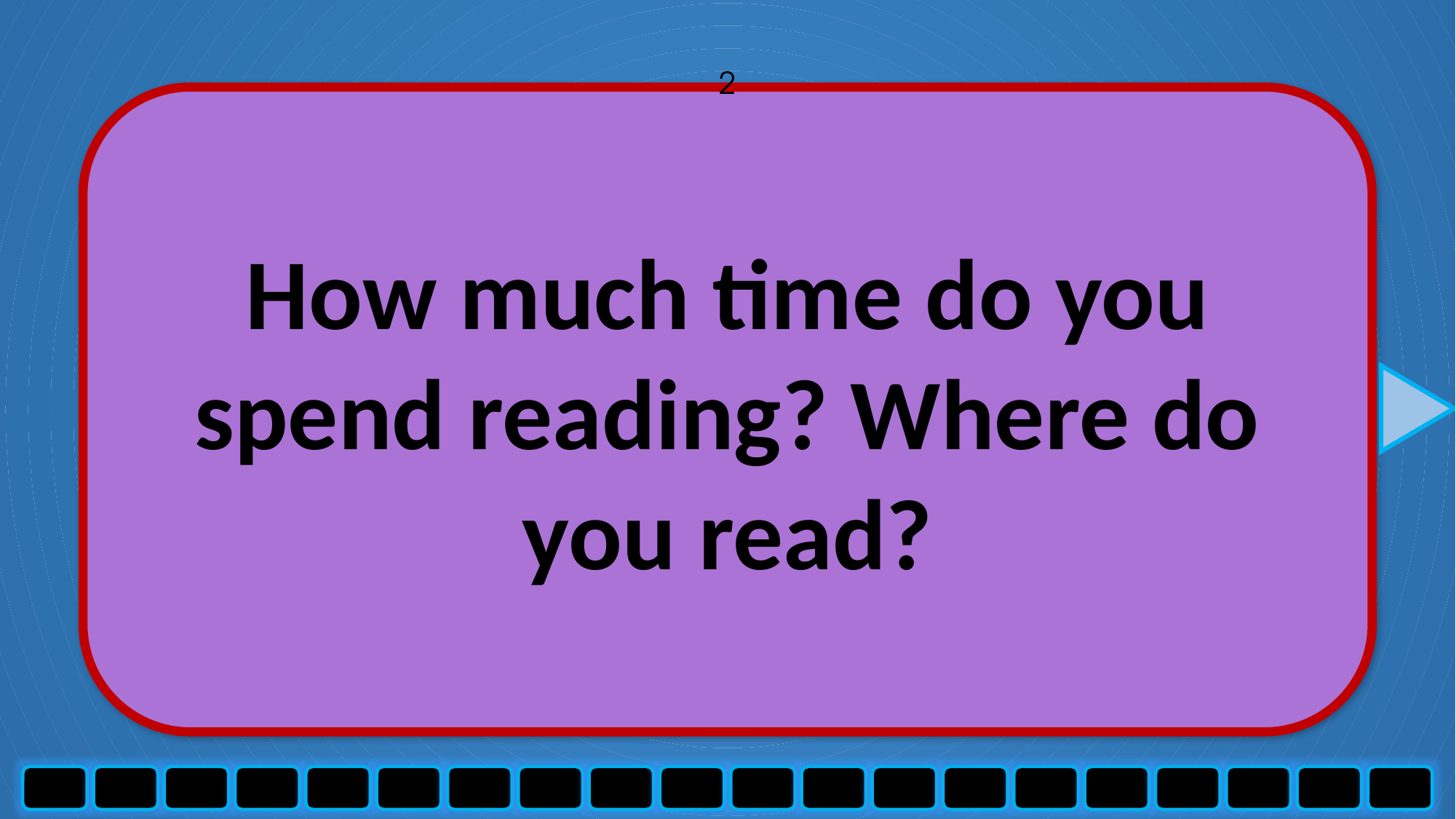

2
How much time do you spend reading? Where do you read?